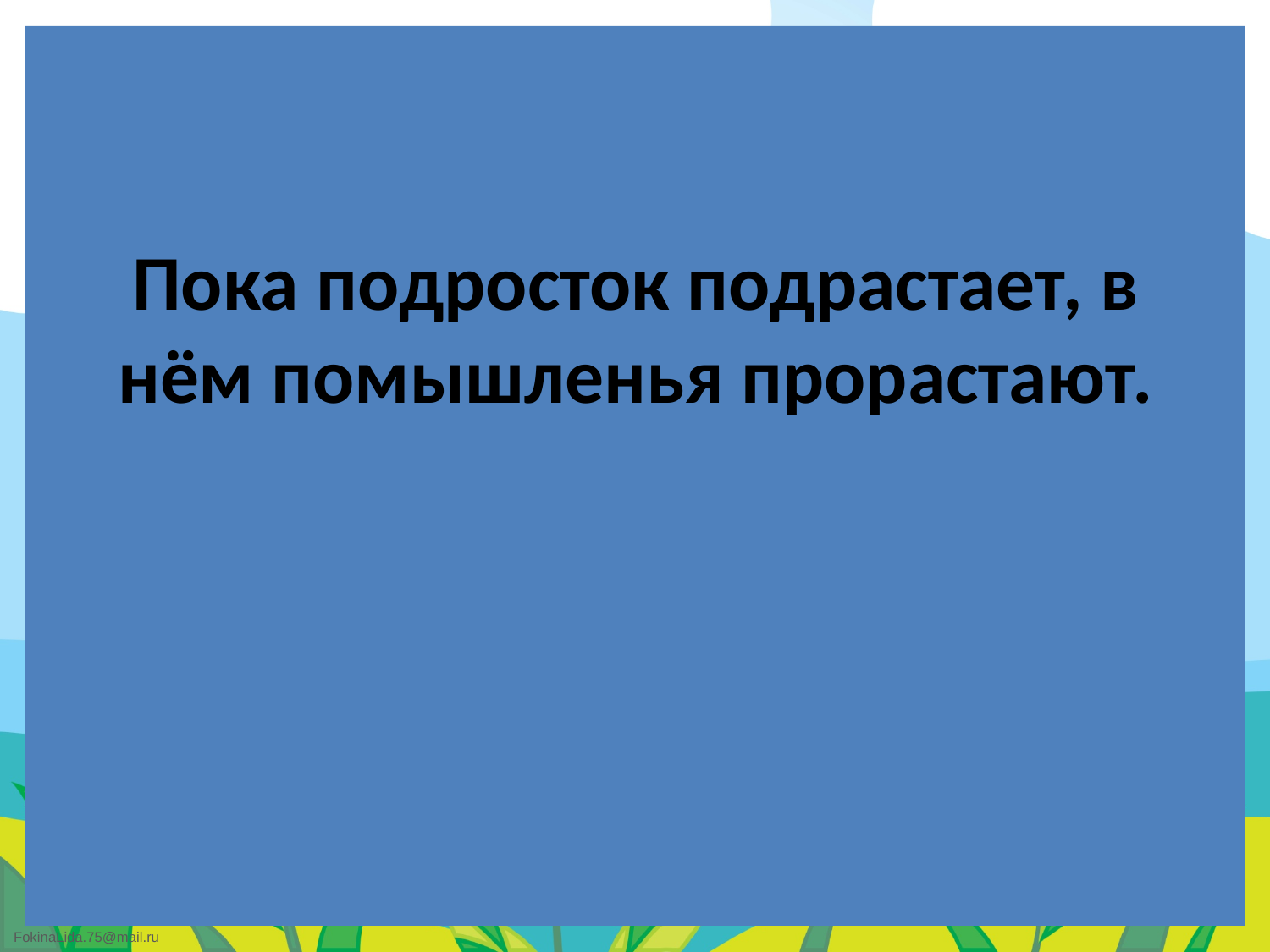

# Пока подросток подрастает, в нём помышленья прорастают.